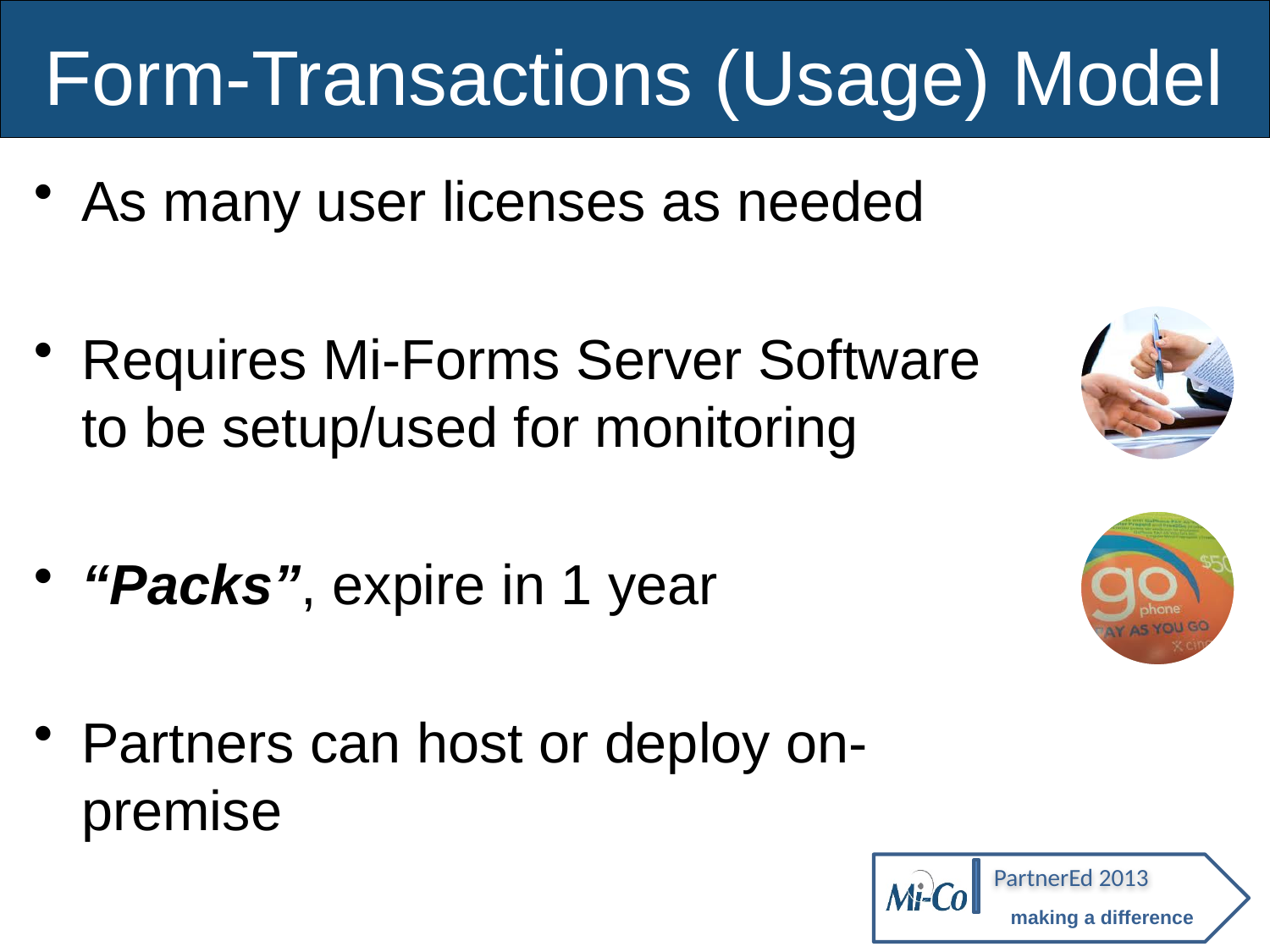

# Form-Transactions (Usage) Model
As many user licenses as needed

Requires Mi-Forms Server Software to be setup/used for monitoring

“Packs”, expire in 1 year

Partners can host or deploy on-premise